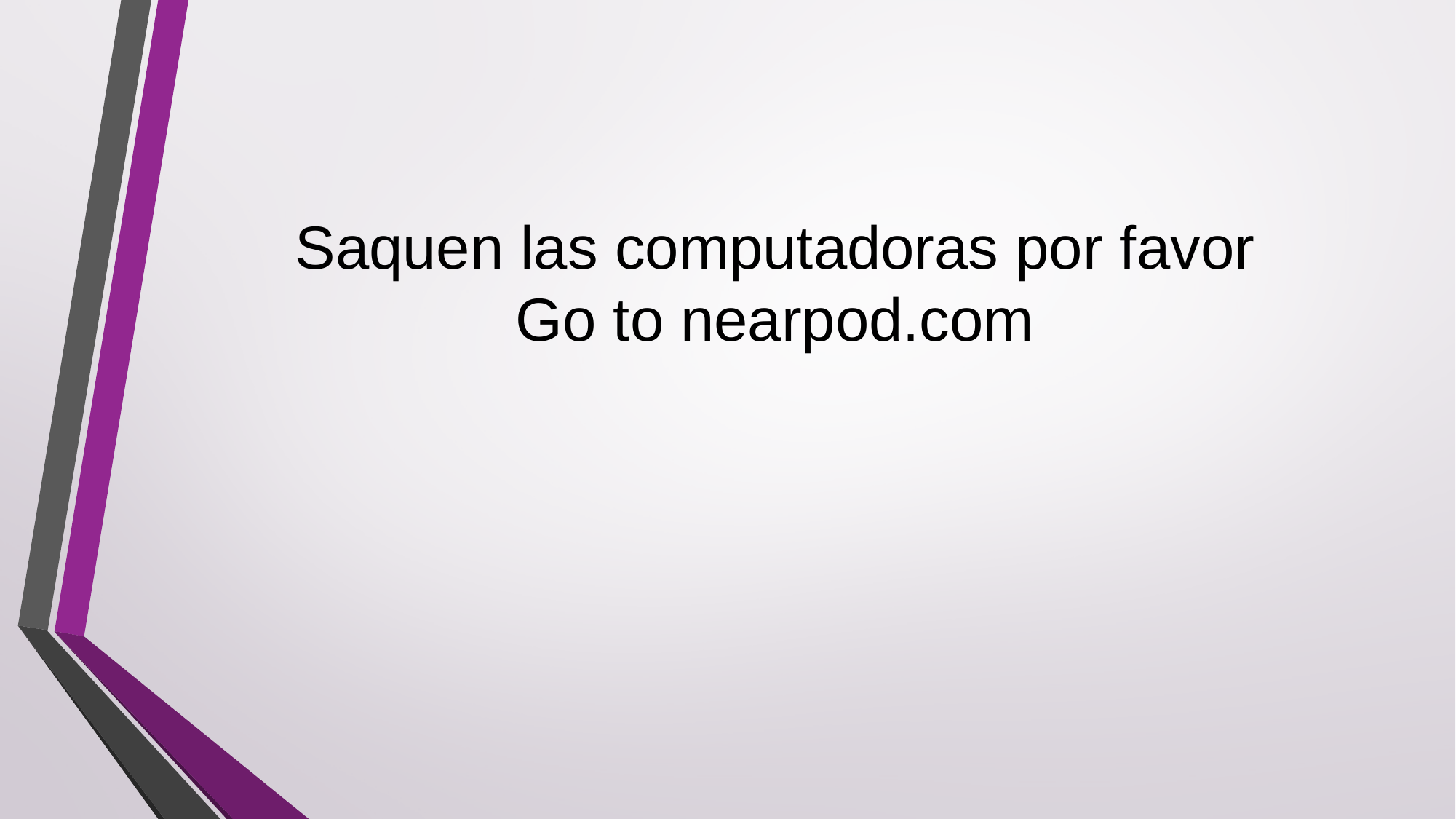

# Saquen las computadoras por favor Go to nearpod.com